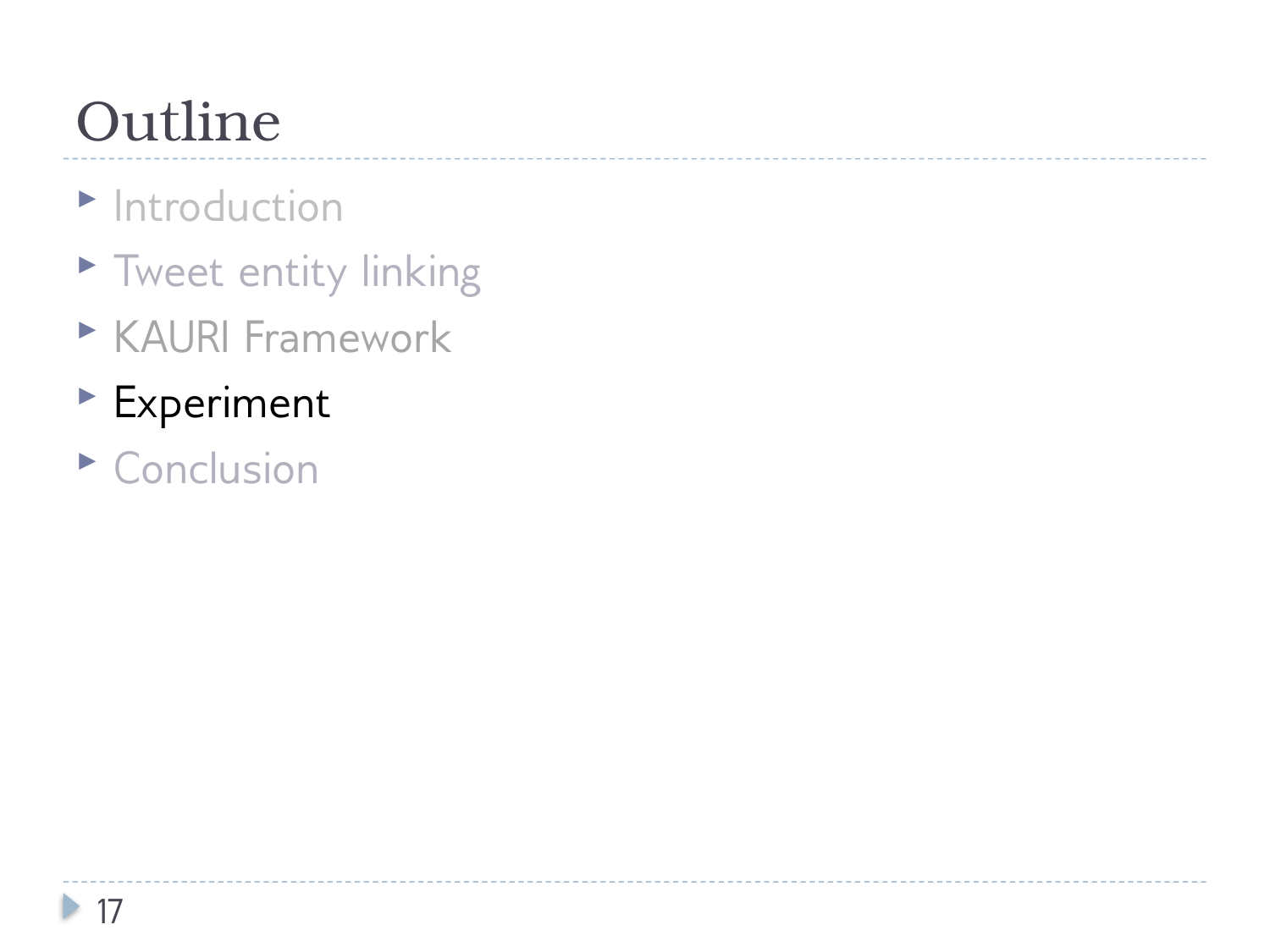

# Outline
Introduction
Tweet entity linking
KAURI Framework
Experiment
Conclusion

17